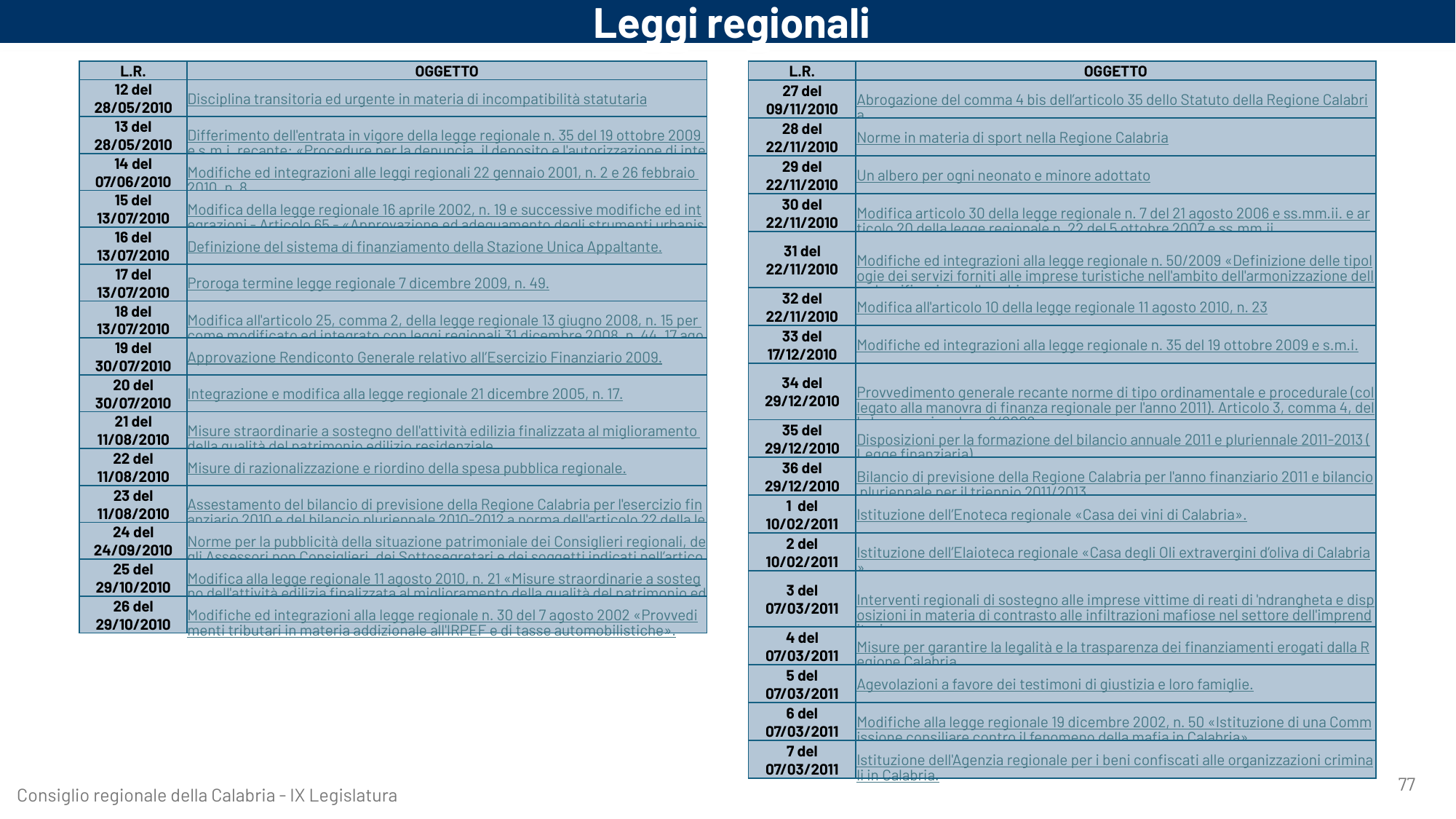

Leggi regionali
| L.R. | OGGETTO |
| --- | --- |
| 27 del 09/11/2010 | Abrogazione del comma 4 bis dell’articolo 35 dello Statuto della Regione Calabria |
| 28 del 22/11/2010 | Norme in materia di sport nella Regione Calabria |
| 29 del 22/11/2010 | Un albero per ogni neonato e minore adottato |
| 30 del 22/11/2010 | Modifica articolo 30 della legge regionale n. 7 del 21 agosto 2006 e ss.mm.ii. e articolo 20 della legge regionale n. 22 del 5 ottobre 2007 e ss.mm.ii. |
| 31 del 22/11/2010 | Modifiche ed integrazioni alla legge regionale n. 50/2009 «Definizione delle tipologie dei servizi forniti alle imprese turistiche nell'ambito dell'armonizzazione della classificazione alberghiera». |
| 32 del 22/11/2010 | Modifica all'articolo 10 della legge regionale 11 agosto 2010, n. 23 |
| 33 del 17/12/2010 | Modifiche ed integrazioni alla legge regionale n. 35 del 19 ottobre 2009 e s.m.i. |
| 34 del 29/12/2010 | Provvedimento generale recante norme di tipo ordinamentale e procedurale (collegato alla manovra di finanza regionale per l'anno 2011). Articolo 3, comma 4, della legge regionale n. 8/2002. |
| 35 del 29/12/2010 | Disposizioni per la formazione del bilancio annuale 2011 e pluriennale 2011-2013 (Legge finanziaria). |
| 36 del 29/12/2010 | Bilancio di previsione della Regione Calabria per l'anno finanziario 2011 e bilancio pluriennale per il triennio 2011/2013. |
| 1 del 10/02/2011 | Istituzione dell’Enoteca regionale «Casa dei vini di Calabria». |
| 2 del 10/02/2011 | Istituzione dell’Elaioteca regionale «Casa degli Oli extravergini d’oliva di Calabria» |
| 3 del 07/03/2011 | Interventi regionali di sostegno alle imprese vittime di reati di 'ndrangheta e disposizioni in materia di contrasto alle infiltrazioni mafiose nel settore dell'imprenditoria. |
| 4 del 07/03/2011 | Misure per garantire la legalità e la trasparenza dei finanziamenti erogati dalla Regione Calabria. |
| 5 del 07/03/2011 | Agevolazioni a favore dei testimoni di giustizia e loro famiglie. |
| 6 del 07/03/2011 | Modifiche alla legge regionale 19 dicembre 2002, n. 50 «Istituzione di una Commissione consiliare contro il fenomeno della mafia in Calabria». |
| 7 del 07/03/2011 | Istituzione dell'Agenzia regionale per i beni confiscati alle organizzazioni criminali in Calabria. |
| L.R. | OGGETTO |
| --- | --- |
| 12 del 28/05/2010 | Disciplina transitoria ed urgente in materia di incompatibilità statutaria |
| 13 del 28/05/2010 | Differimento dell'entrata in vigore della legge regionale n. 35 del 19 ottobre 2009 e s.m.i. recante: «Procedure per la denuncia, il deposito e l'autorizzazione di interventi di carattere strutturale e per la pianificazione territoriale in prospettiva sismica». |
| 14 del 07/06/2010 | Modifiche ed integrazioni alle leggi regionali 22 gennaio 2001, n. 2 e 26 febbraio 2010, n. 8. |
| 15 del 13/07/2010 | Modifica della legge regionale 16 aprile 2002, n. 19 e successive modifiche ed integrazioni - Articolo 65 - «Approvazione ed adeguamento degli strumenti urbanistici comunali in fase di prima applicazione della legge». |
| 16 del 13/07/2010 | Definizione del sistema di finanziamento della Stazione Unica Appaltante. |
| 17 del 13/07/2010 | Proroga termine legge regionale 7 dicembre 2009, n. 49. |
| 18 del 13/07/2010 | Modifica all'articolo 25, comma 2, della legge regionale 13 giugno 2008, n. 15 per come modificato ed integrato con leggi regionali 31 dicembre 2008, n. 44, 17 agosto 2009, n. 29 e 31 dicembre 2009, n. 58. |
| 19 del 30/07/2010 | Approvazione Rendiconto Generale relativo all’Esercizio Finanziario 2009. |
| 20 del 30/07/2010 | Integrazione e modifica alla legge regionale 21 dicembre 2005, n. 17. |
| 21 del 11/08/2010 | Misure straordinarie a sostegno dell'attività edilizia finalizzata al miglioramento della qualità del patrimonio edilizio residenziale. |
| 22 del 11/08/2010 | Misure di razionalizzazione e riordino della spesa pubblica regionale. |
| 23 del 11/08/2010 | Assestamento del bilancio di previsione della Regione Calabria per l'esercizio finanziario 2010 e del bilancio pluriennale 2010-2012 a norma dell'articolo 22 della legge regionale 4 febbraio 2002, n. 8. |
| 24 del 24/09/2010 | Norme per la pubblicità della situazione patrimoniale dei Consiglieri regionali, degli Assessori non Consiglieri, dei Sottosegretari e dei soggetti indicati nell’articolo 15 della legge 5 luglio 1982, n. 441. |
| 25 del 29/10/2010 | Modifica alla legge regionale 11 agosto 2010, n. 21 «Misure straordinarie a sostegno dell'attività edilizia finalizzata al miglioramento della qualità del patrimonio edilizio residenziale». |
| 26 del 29/10/2010 | Modifiche ed integrazioni alla legge regionale n. 30 del 7 agosto 2002 «Provvedimenti tributari in materia addizionale all'IRPEF e di tasse automobilistiche». |

[unsupported chart]

[unsupported chart]

77
Consiglio regionale della Calabria - IX Legislatura